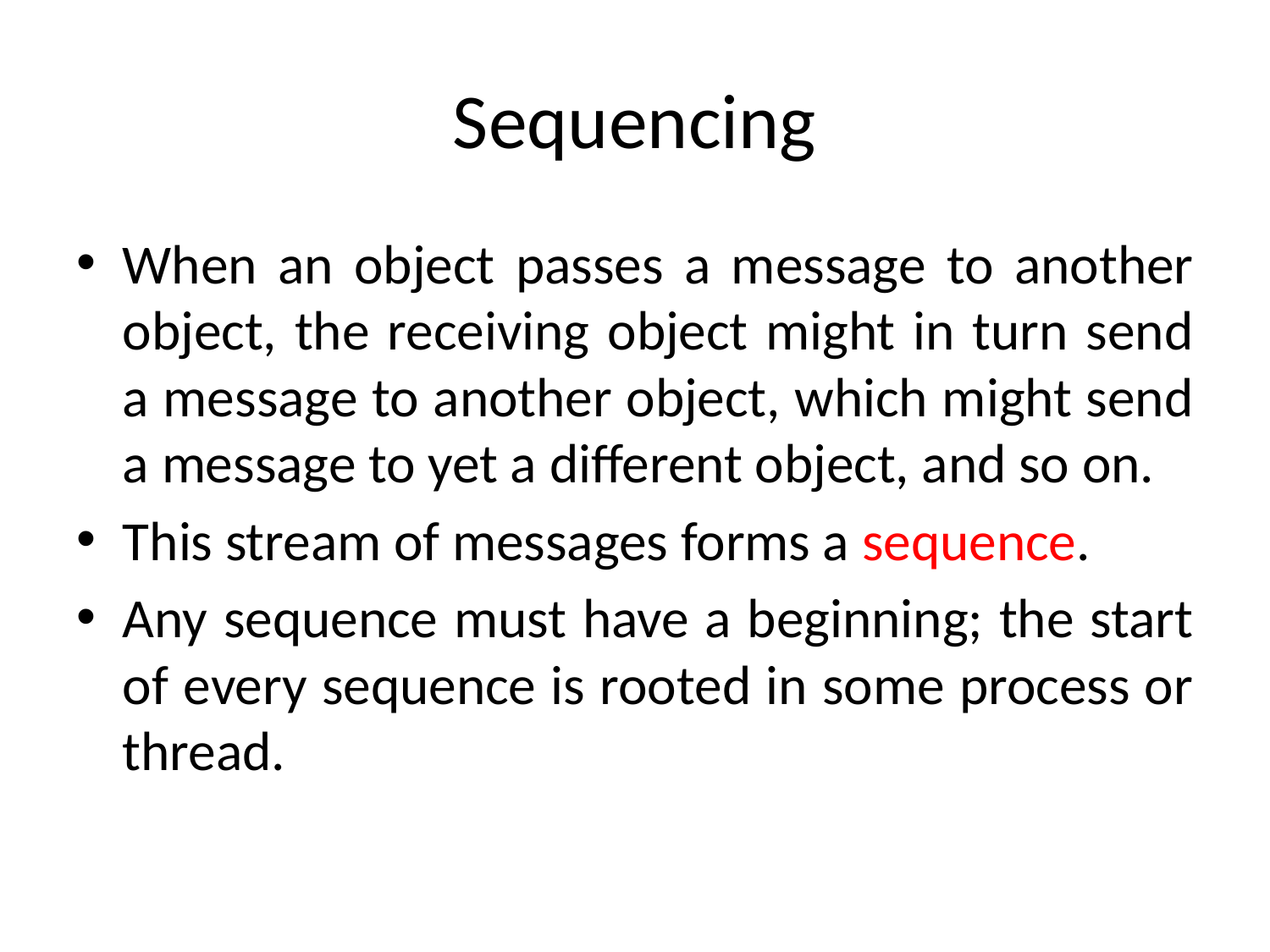

# Sequencing
When an object passes a message to another object, the receiving object might in turn send a message to another object, which might send a message to yet a different object, and so on.
This stream of messages forms a sequence.
Any sequence must have a beginning; the start of every sequence is rooted in some process or thread.